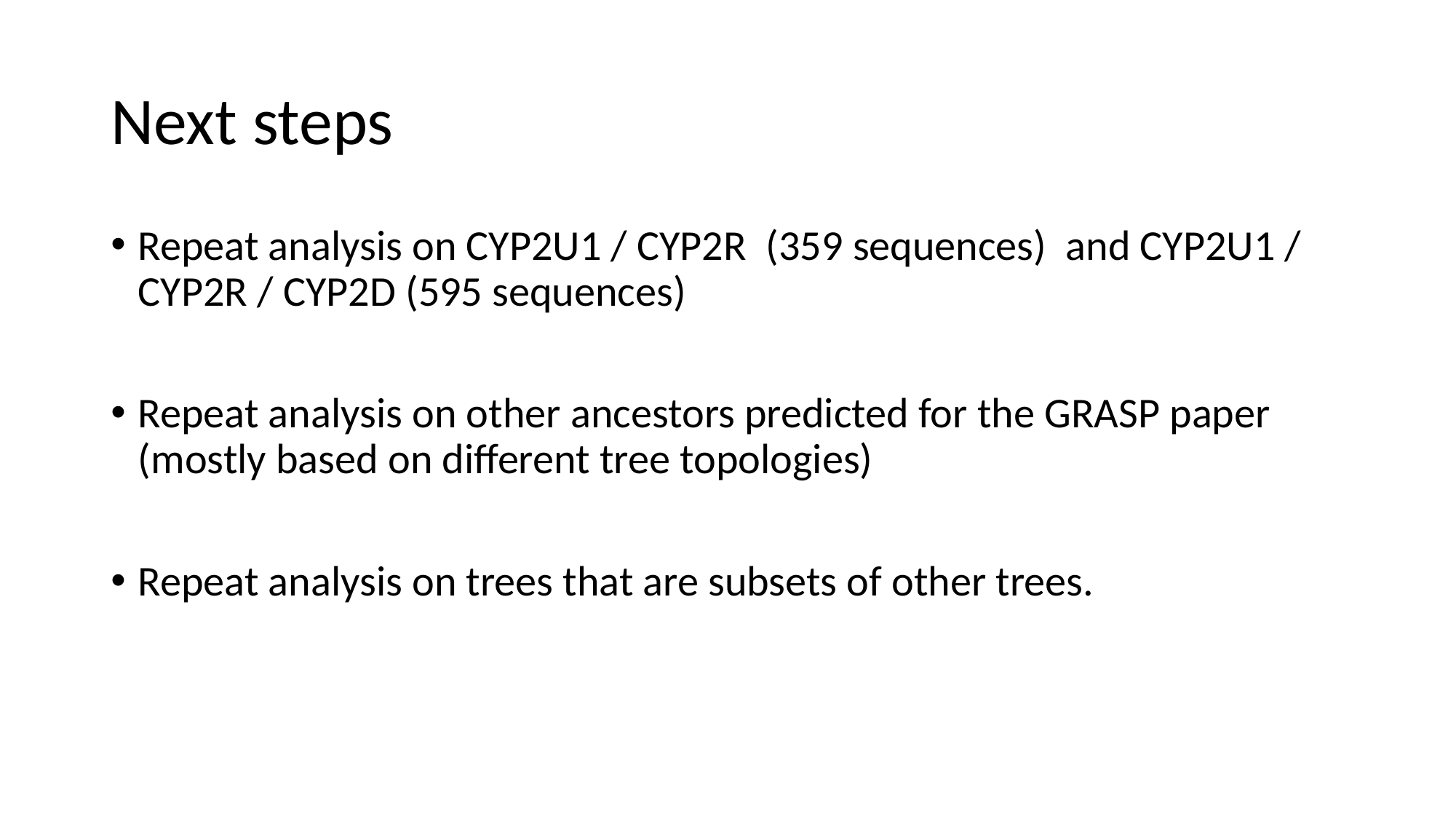

# Next steps
Repeat analysis on CYP2U1 / CYP2R  (359 sequences)  and CYP2U1 / CYP2R / CYP2D (595 sequences)

Repeat analysis on other ancestors predicted for the GRASP paper (mostly based on different tree topologies)

Repeat analysis on trees that are subsets of other trees.